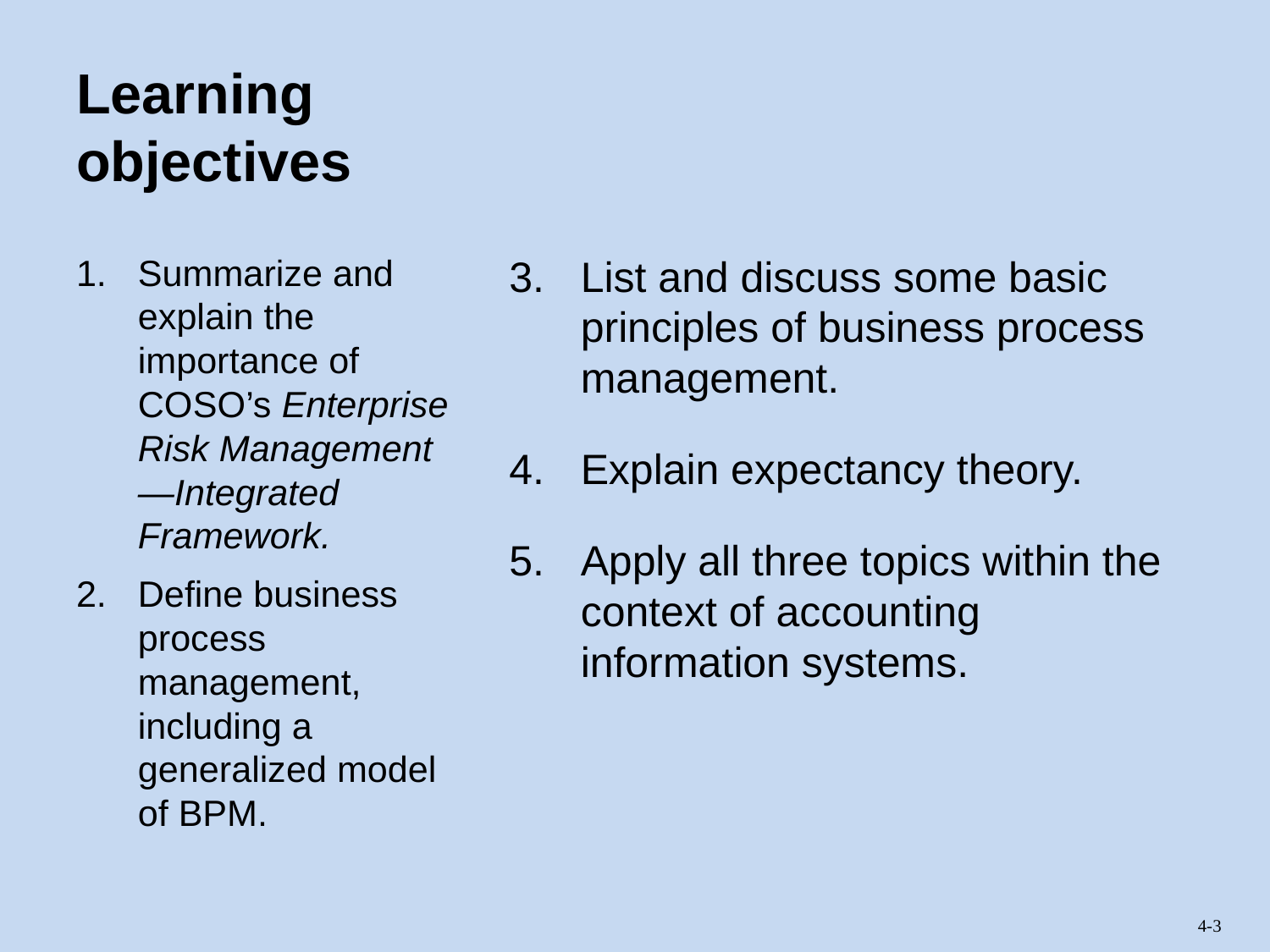

# Learning objectives
Summarize and explain the importance of COSO’s Enterprise Risk Management—Integrated Framework.
Define business process management, including a generalized model of BPM.

List and discuss some basic principles of business process management.
Explain expectancy theory.
Apply all three topics within the context of accounting information systems.